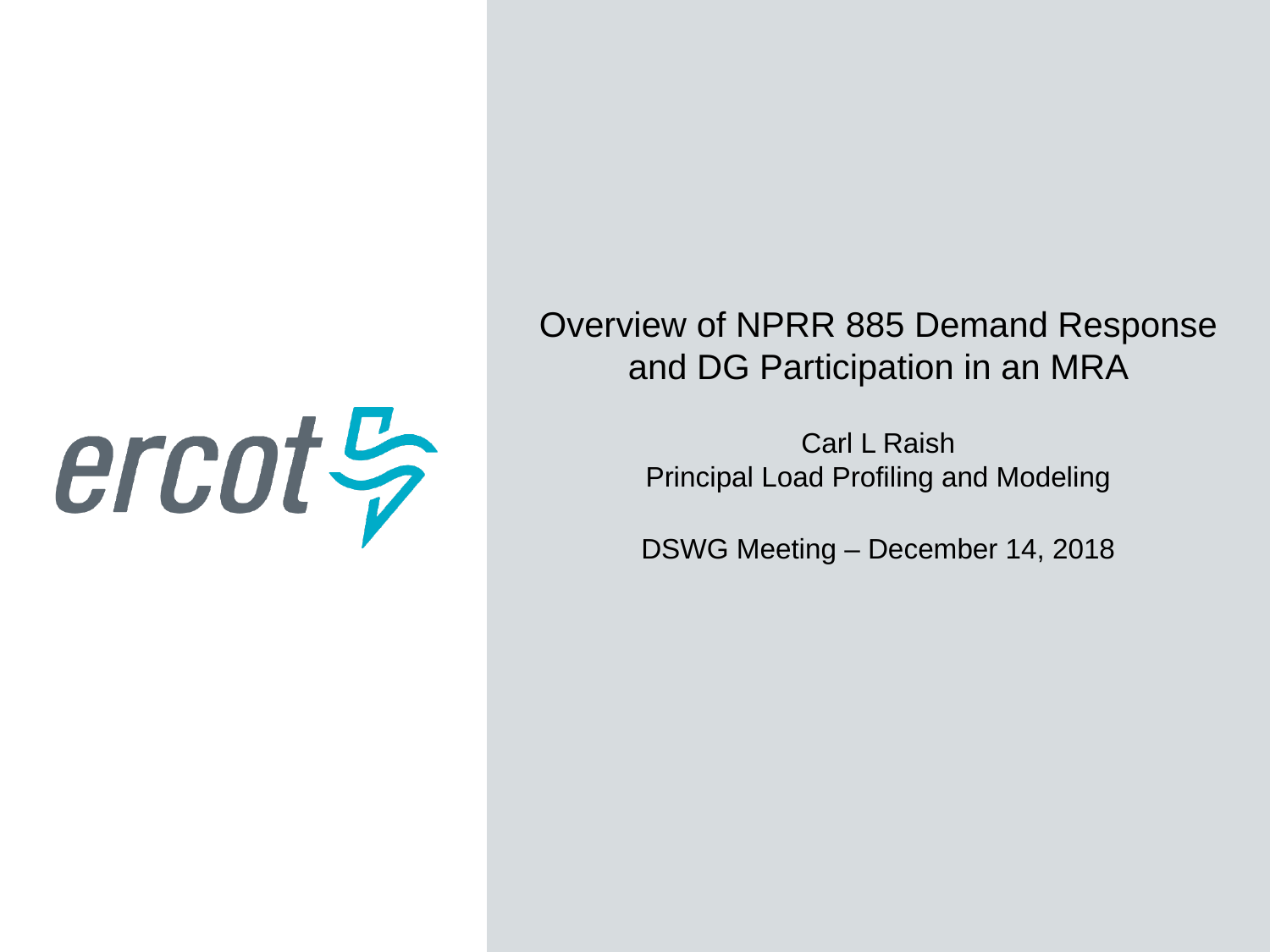

Overview of NPRR 885 Demand Response and DG Participation in an MRA

Carl L Raish
Principal Load Profiling and Modeling

DSWG Meeting – December 14, 2018